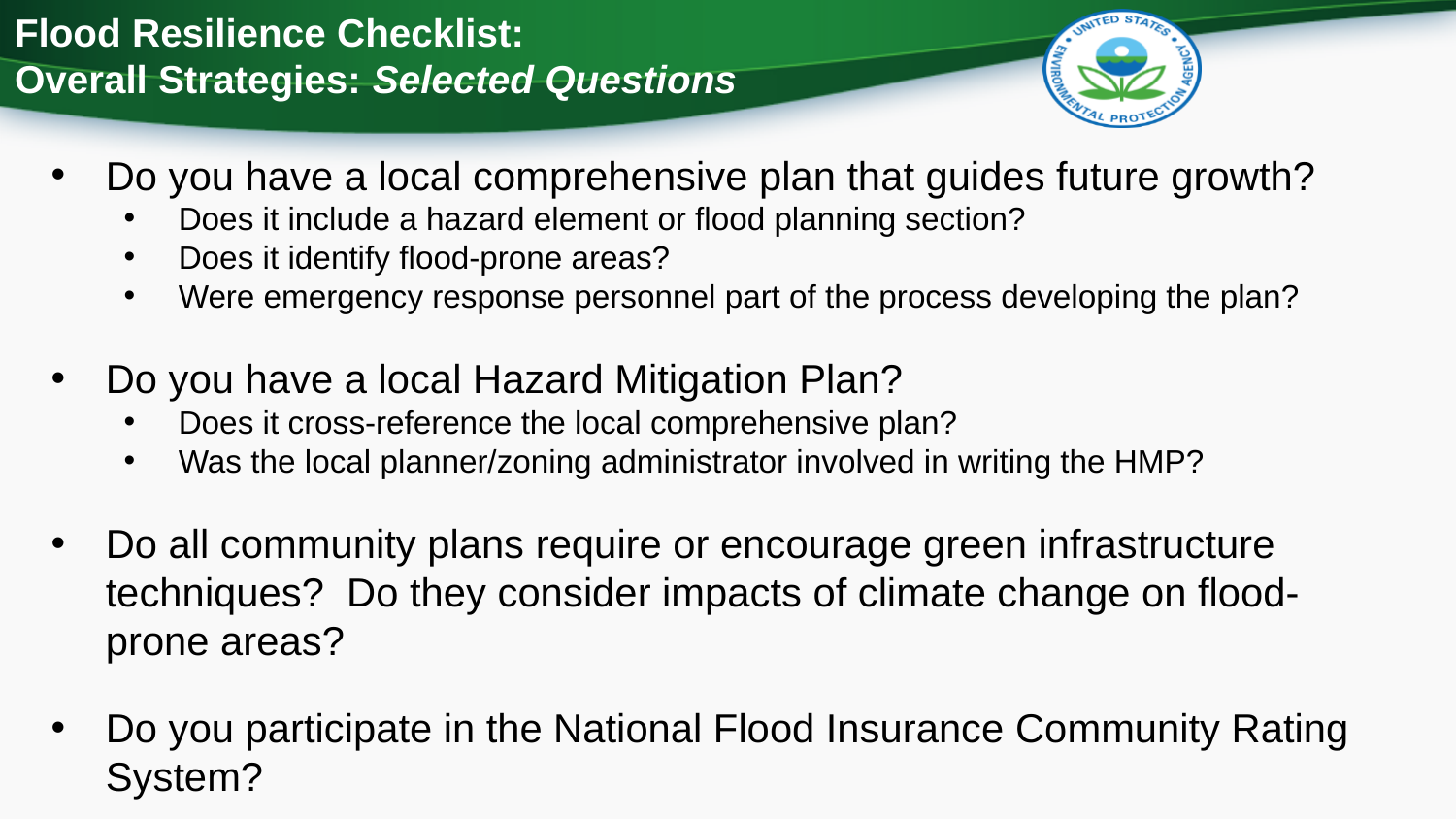

# Flood Resilience Checklist: Overall Strategies: Selected Questions
Do you have a local comprehensive plan that guides future growth?
Does it include a hazard element or flood planning section?
Does it identify flood-prone areas?
Were emergency response personnel part of the process developing the plan?

Do you have a local Hazard Mitigation Plan?
Does it cross-reference the local comprehensive plan?
Was the local planner/zoning administrator involved in writing the HMP?

Do all community plans require or encourage green infrastructure techniques?  Do they consider impacts of climate change on flood-prone areas?

Do you participate in the National Flood Insurance Community Rating System?